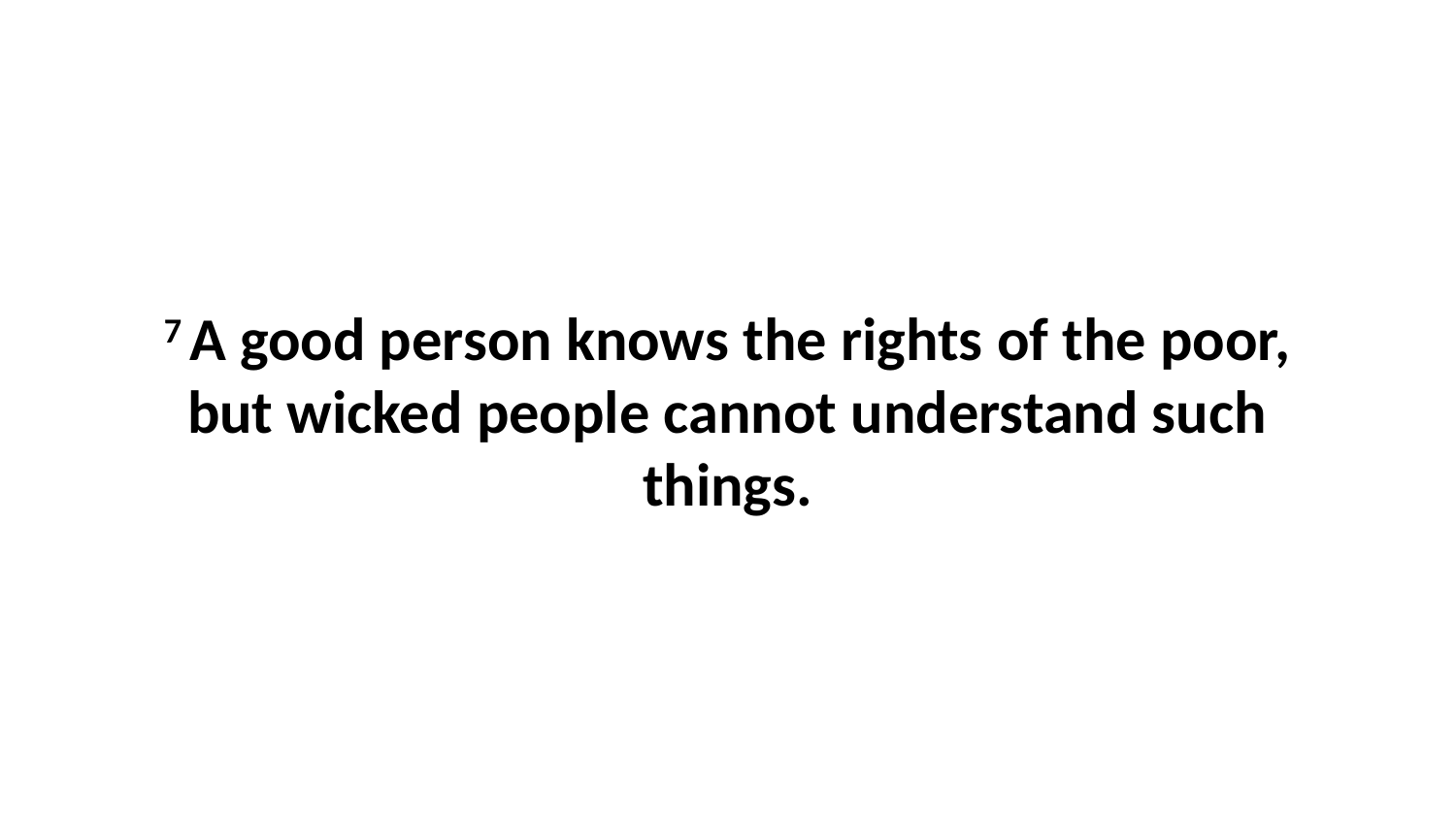

7 A good person knows the rights of the poor, but wicked people cannot understand such things.